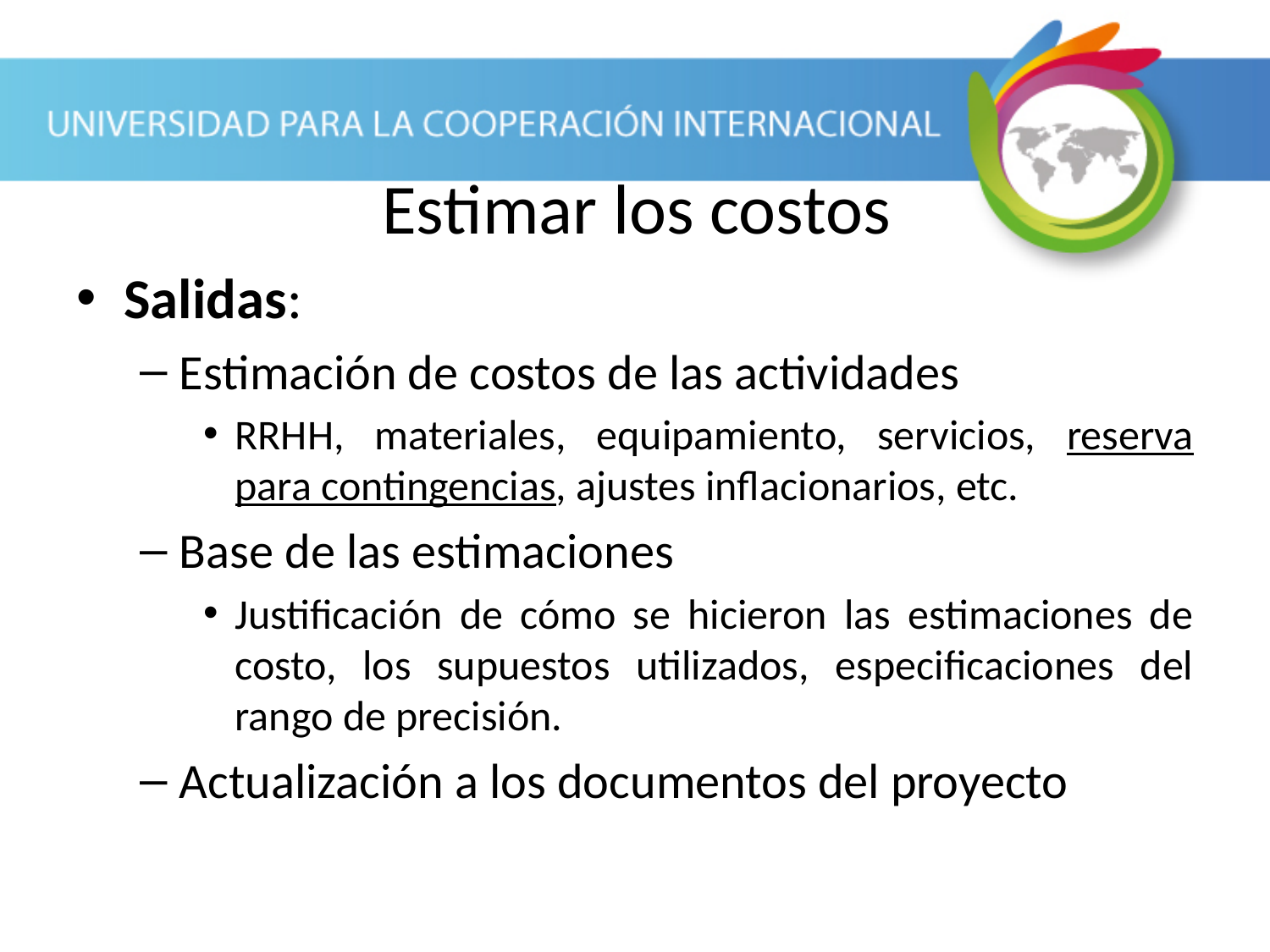

# Estimar los costos
Salidas:
Estimación de costos de las actividades
RRHH, materiales, equipamiento, servicios, reserva para contingencias, ajustes inflacionarios, etc.
Base de las estimaciones
Justificación de cómo se hicieron las estimaciones de costo, los supuestos utilizados, especificaciones del rango de precisión.
Actualización a los documentos del proyecto